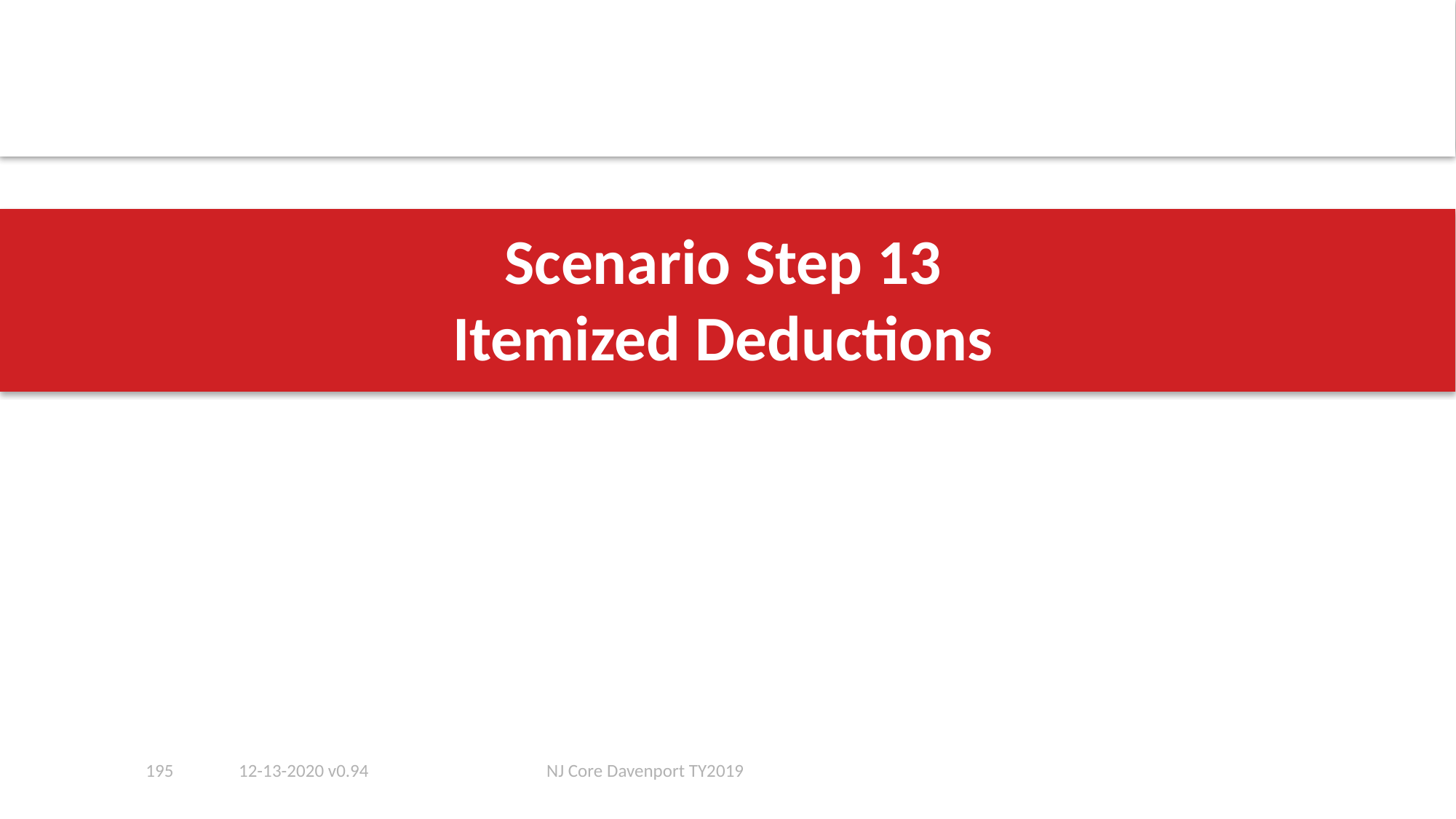

# Scenario Step 13 Itemized Deductions

195
12-13-2020 v0.94
NJ Core Davenport TY2019